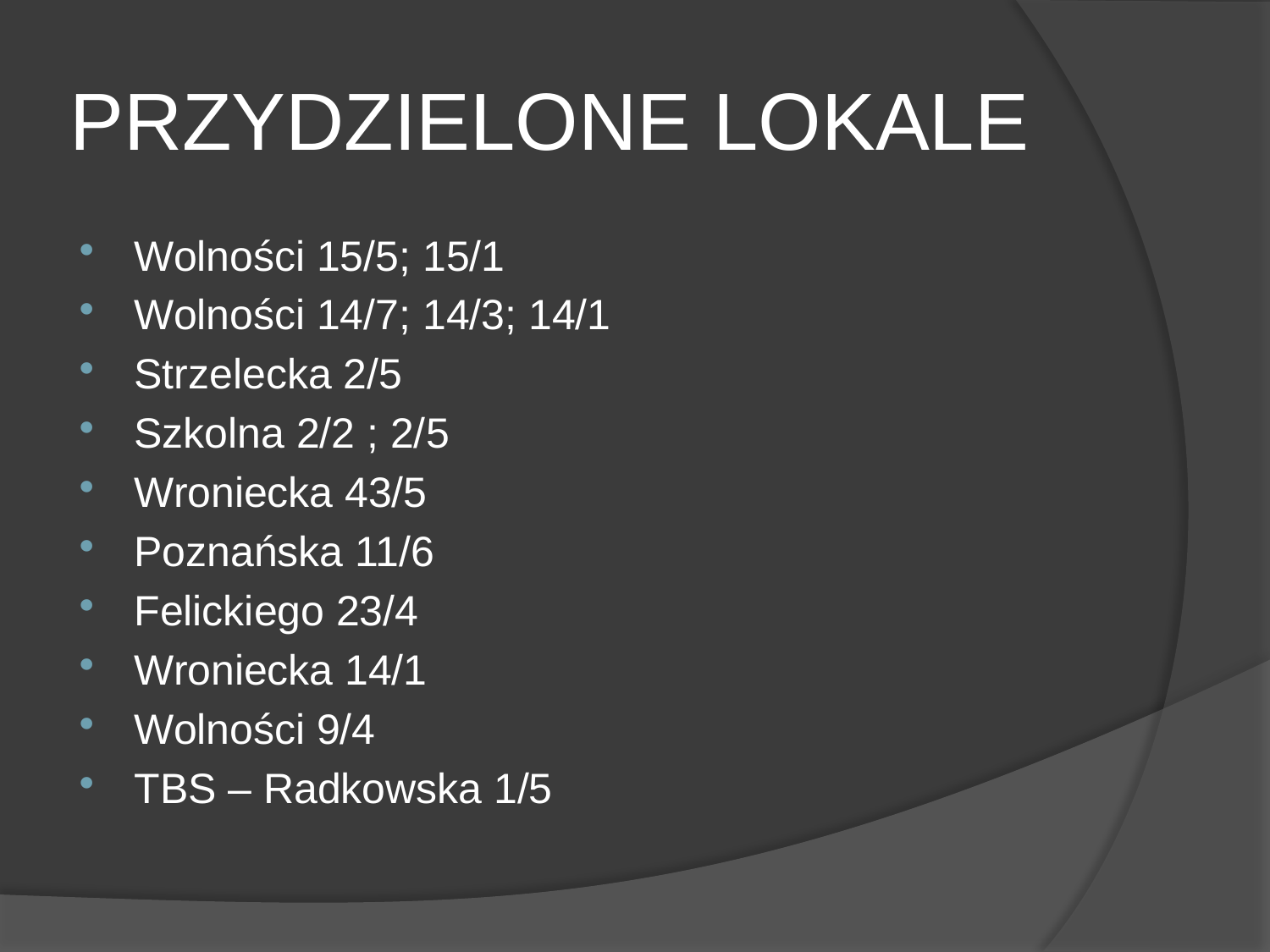

# PRZYDZIELONE LOKALE
Wolności 15/5; 15/1
Wolności 14/7; 14/3; 14/1
Strzelecka 2/5
Szkolna 2/2 ; 2/5
Wroniecka 43/5
Poznańska 11/6
Felickiego 23/4
Wroniecka 14/1
Wolności 9/4
TBS – Radkowska 1/5